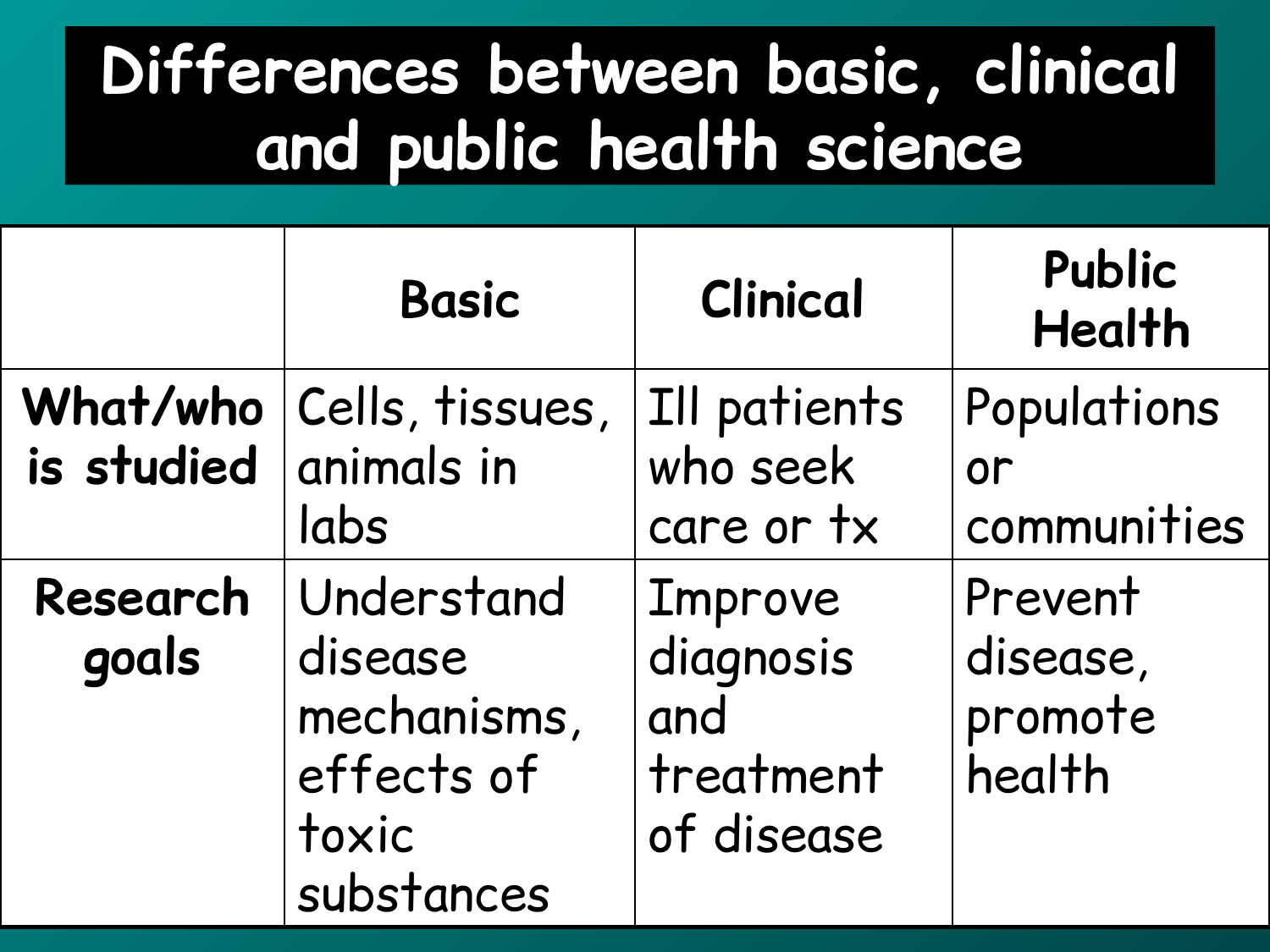

# Differences between basic, clinical and public health science

Basic
Clinical
Public Health
What/who is studied
Cells, tissues, animals in labs
Ill patients who seek care or tx
Populations or communities
Research goals
Understand disease mechanisms, effects of toxic substances
Improve diagnosis and treatment of disease
Prevent disease, promote health